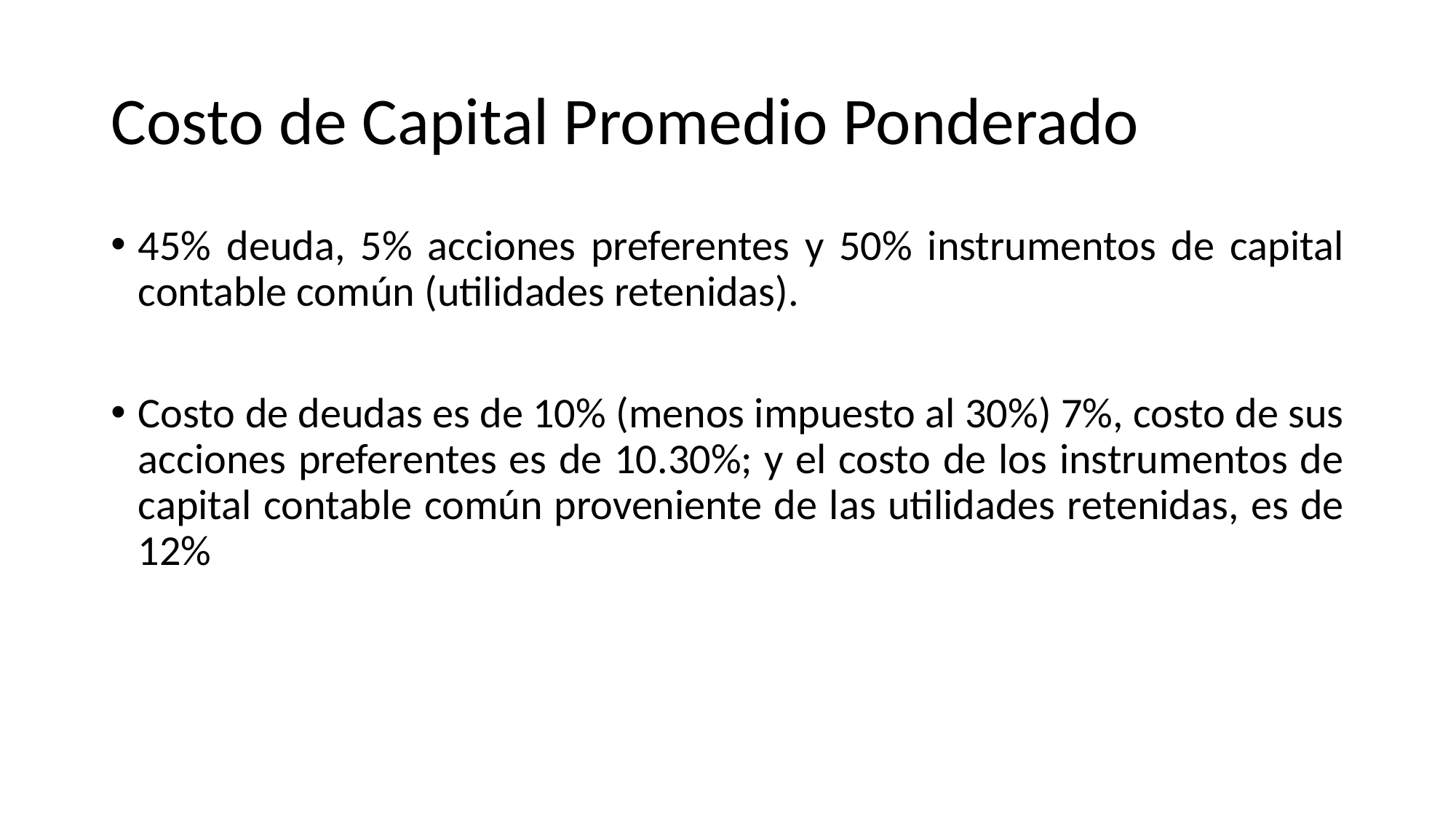

# Costo de Capital Promedio Ponderado
45% deuda, 5% acciones preferentes y 50% instrumentos de capital contable común (utilidades retenidas).

Costo de deudas es de 10% (menos impuesto al 30%) 7%, costo de sus acciones preferentes es de 10.30%; y el costo de los instrumentos de capital contable común proveniente de las utilidades retenidas, es de 12%